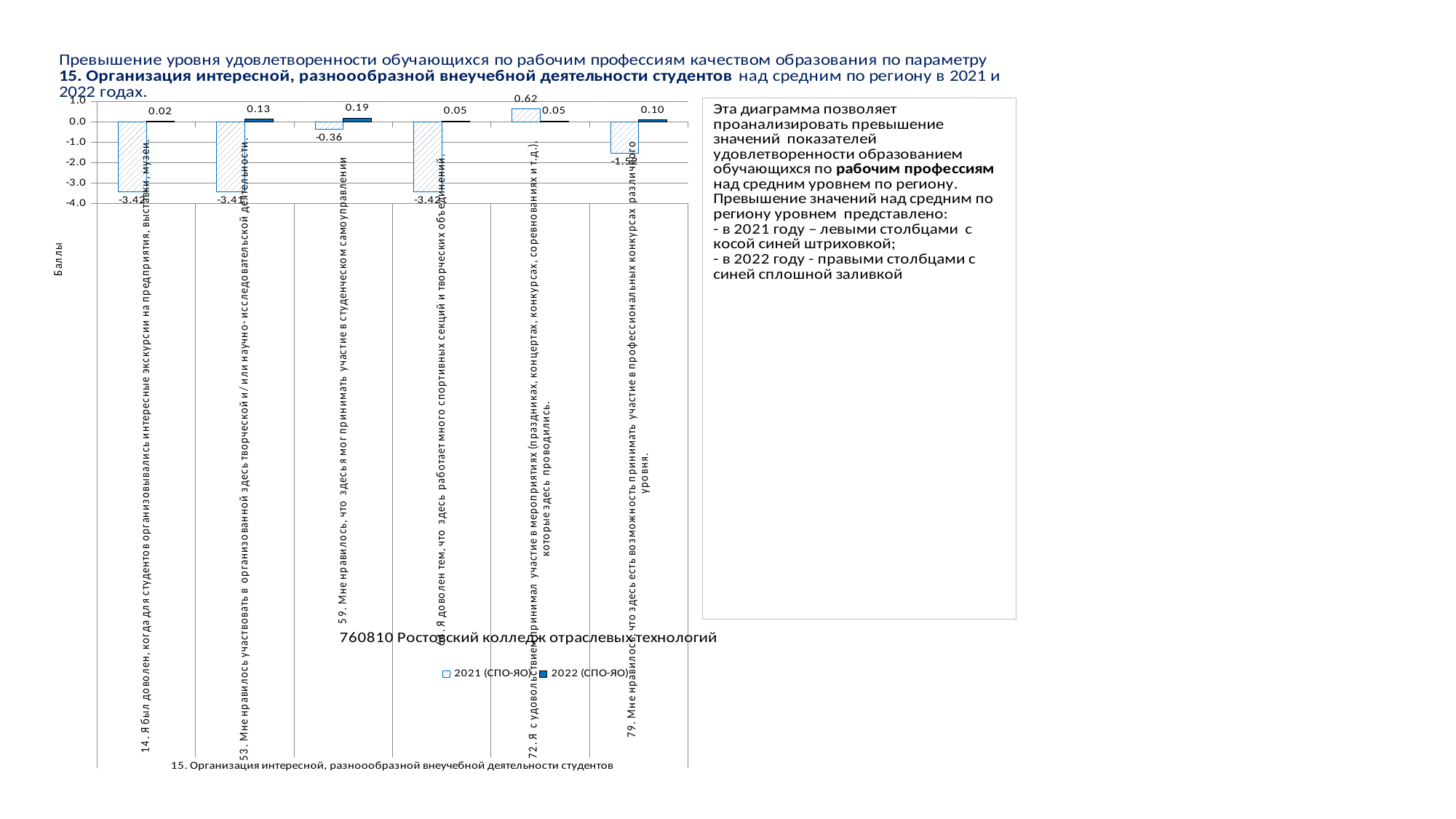

### Chart

| Category | 2021 (СПО-ЯО) | 2022 (СПО-ЯО) |
|---|---|---|
| 14. Я был доволен, когда для студентов организовывались интересные экскурсии на предприятия, выставки, музеи. | -3.4191047761940485 | 0.022570261923216428 |
| 53. Мне нравилось участвовать в  организованной здесь творческой и/ или научно- исследовательской деятельности. | -3.4088522130532635 | 0.12692663397154025 |
| 59. Мне нравилось, что  здесь я мог принимать  участие в студенческом самоуправлении | -0.36384096024005963 | 0.19242071914789882 |
| 64. Я доволен тем, что  здесь  работает много спортивных секций и творческих объединений. | -3.422355588897224 | 0.04581905638098238 |
| 72. Я  с удовольствием принимал  участие в мероприятиях (праздниках, концертах, конкурсах, соревнованиях и т.д.),  которые здесь  проводились.   | 0.6204051012753187 | 0.046149871175406254 |
| 79. Мне нравилось, что здесь есть возможность принимать  участие в профессиональных конкурсах  различного уровня. | -1.515628907226807 | 0.09650374641717985 |